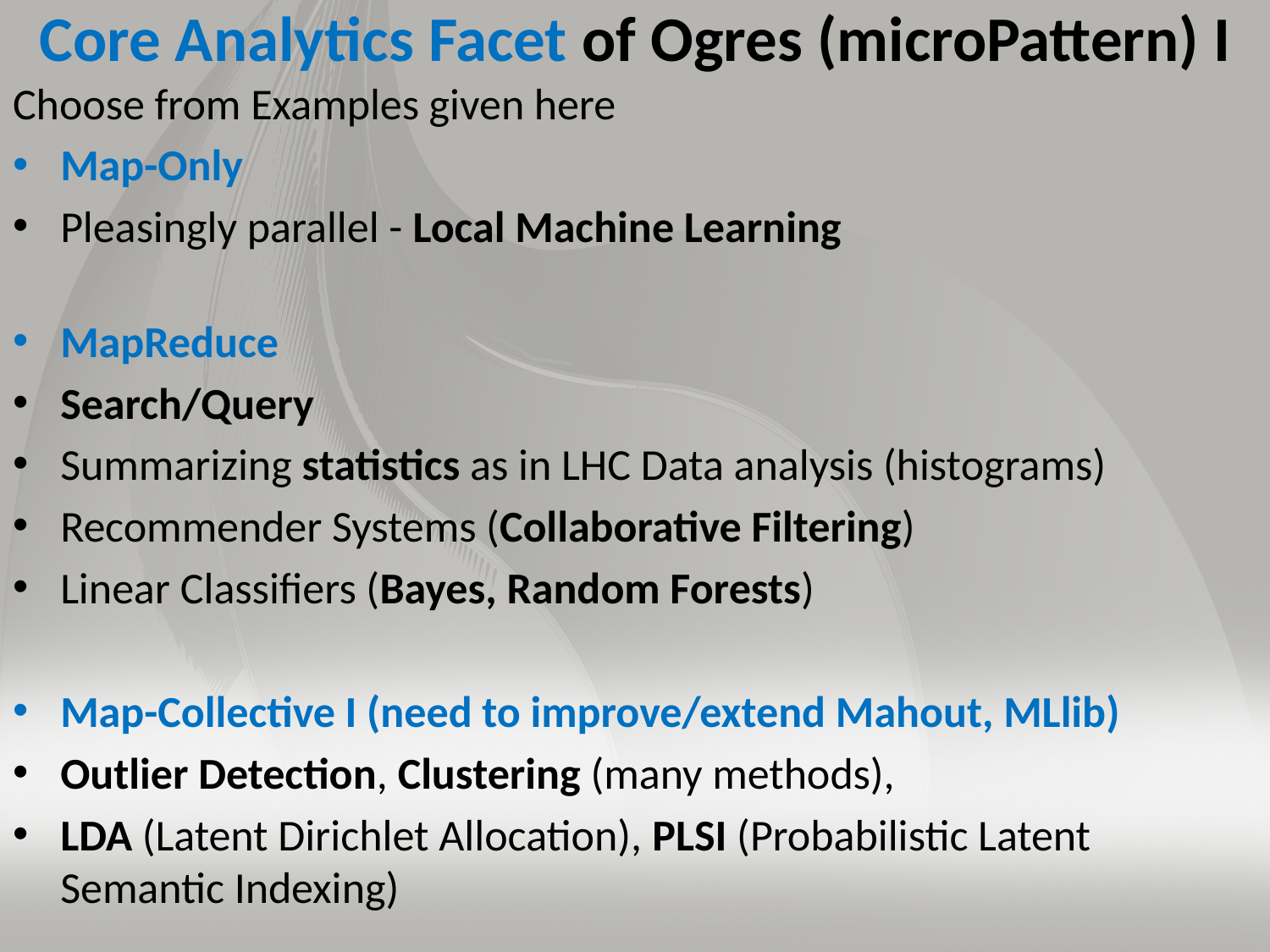

# Core Analytics Facet of Ogres (microPattern) I
Choose from Examples given here
Map-Only
Pleasingly parallel - Local Machine Learning
MapReduce
Search/Query
Summarizing statistics as in LHC Data analysis (histograms)
Recommender Systems (Collaborative Filtering)
Linear Classifiers (Bayes, Random Forests)

Map-Collective I (need to improve/extend Mahout, MLlib)
Outlier Detection, Clustering (many methods),
LDA (Latent Dirichlet Allocation), PLSI (Probabilistic Latent Semantic Indexing)